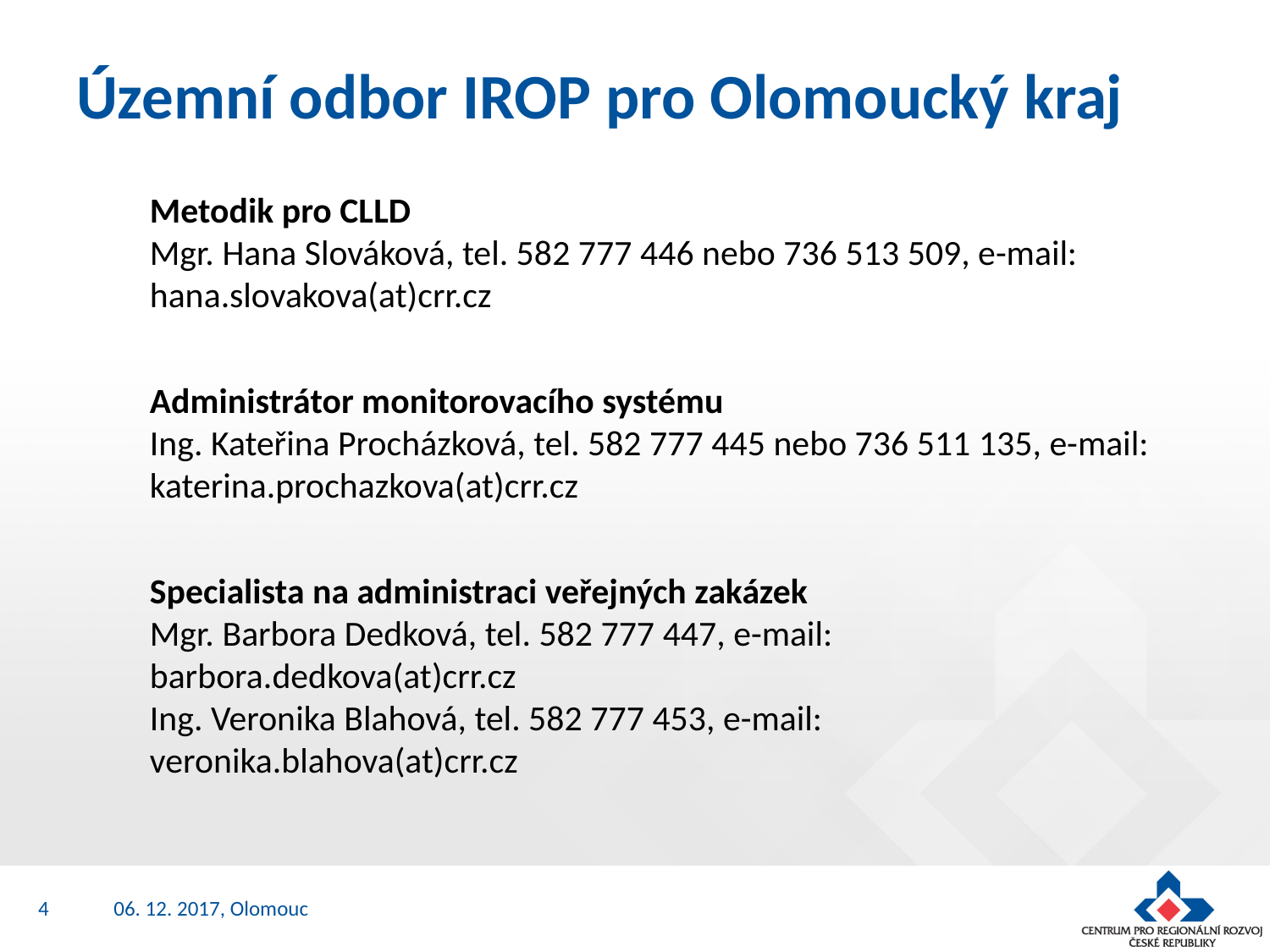

# Územní odbor IROP pro Olomoucký kraj
Metodik pro CLLD
Mgr. Hana Slováková, tel. 582 777 446 nebo 736 513 509, e-mail: hana.slovakova(at)crr.cz

Administrátor monitorovacího systému
Ing. Kateřina Procházková, tel. 582 777 445 nebo 736 511 135, e-mail: katerina.prochazkova(at)crr.cz

Specialista na administraci veřejných zakázek
Mgr. Barbora Dedková, tel. 582 777 447, e-mail: barbora.dedkova(at)crr.cz
Ing. Veronika Blahová, tel. 582 777 453, e-mail: veronika.blahova(at)crr.cz

4
06. 12. 2017, Olomouc